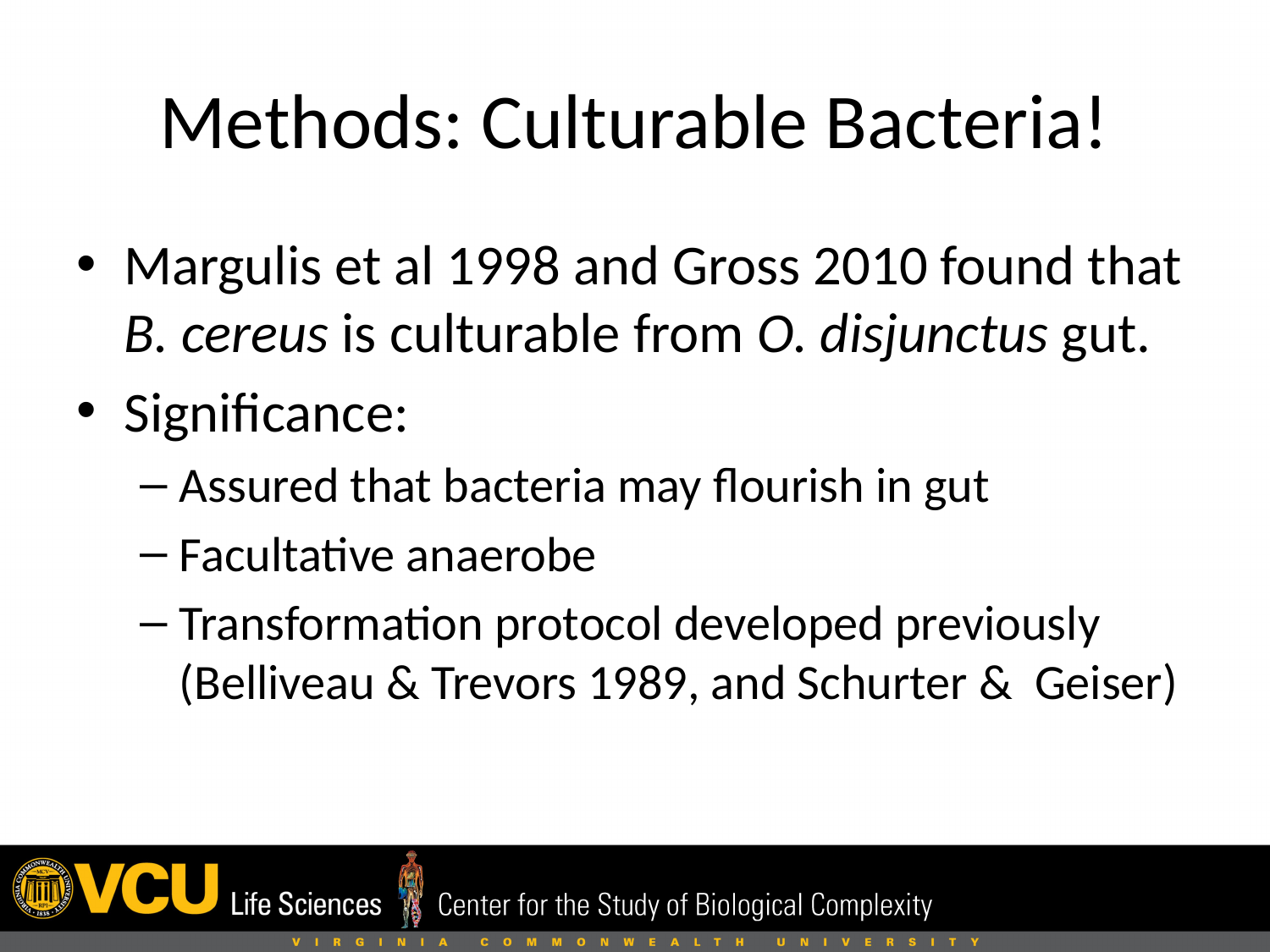

# Methods: Culturable Bacteria!
Margulis et al 1998 and Gross 2010 found that B. cereus is culturable from O. disjunctus gut.
Significance:
Assured that bacteria may flourish in gut
Facultative anaerobe
Transformation protocol developed previously (Belliveau & Trevors 1989, and Schurter &  Geiser)